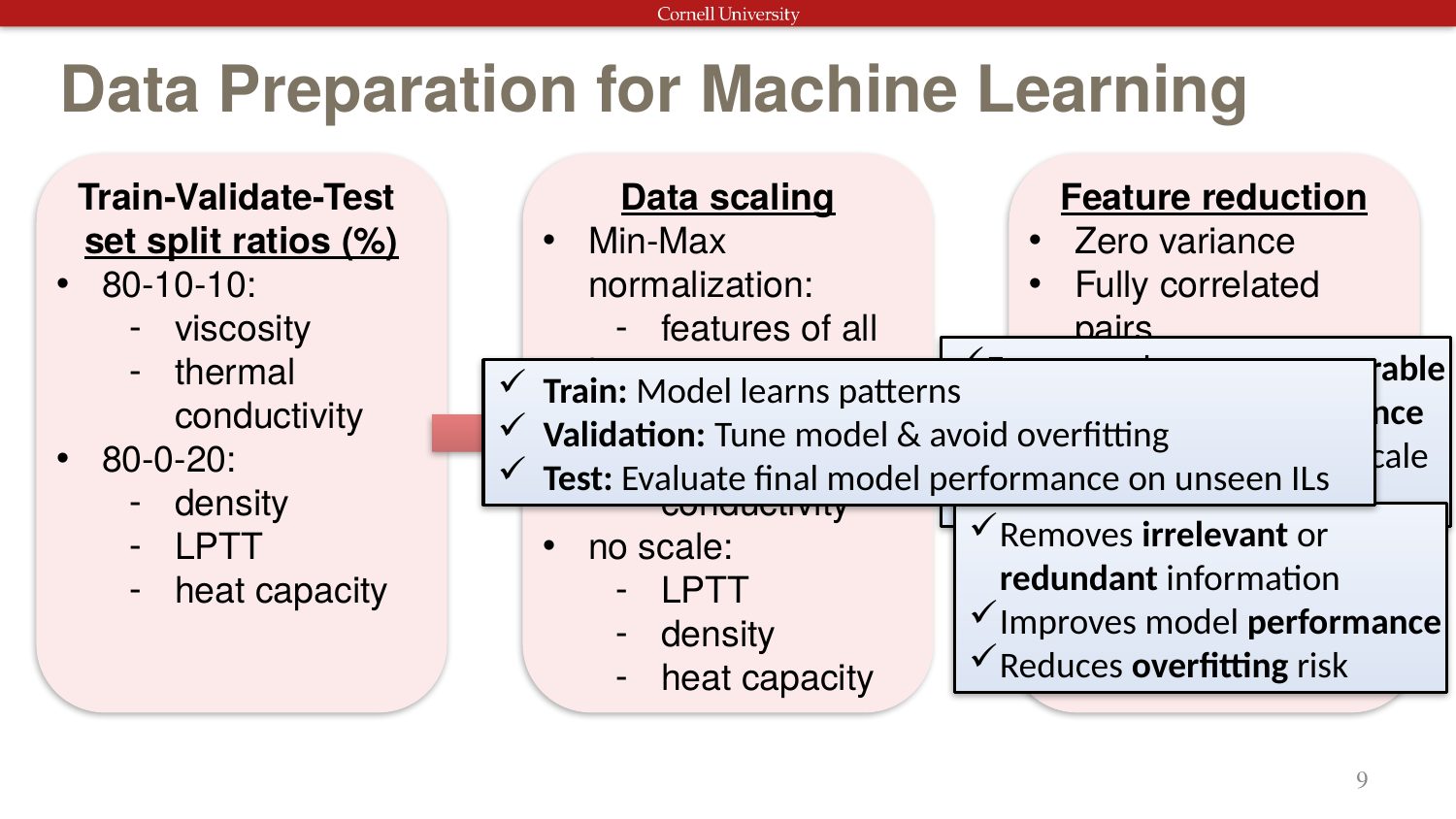

# Data Preparation for Machine Learning
Train-Validate-Test  set split ratios (%)
80-10-10:
viscosity
thermal conductivity
80-0-20:
density
LPTT
heat capacity
Data scaling
Min-Max normalization:
features of all
log10:
viscosity
thermal conductivity
no scale:
LPTT
density
heat capacity
Feature reduction
Zero variance
Fully correlated pairs
Missing data
LASSO regression

Ensures values are comparable
Improves model convergence
Prevents bias from large-scale differences
Train: Model learns patterns
Validation: Tune model & avoid overfitting
Test: Evaluate final model performance on unseen ILs

Removes irrelevant or redundant information
Improves model performance
Reduces overfitting risk
9